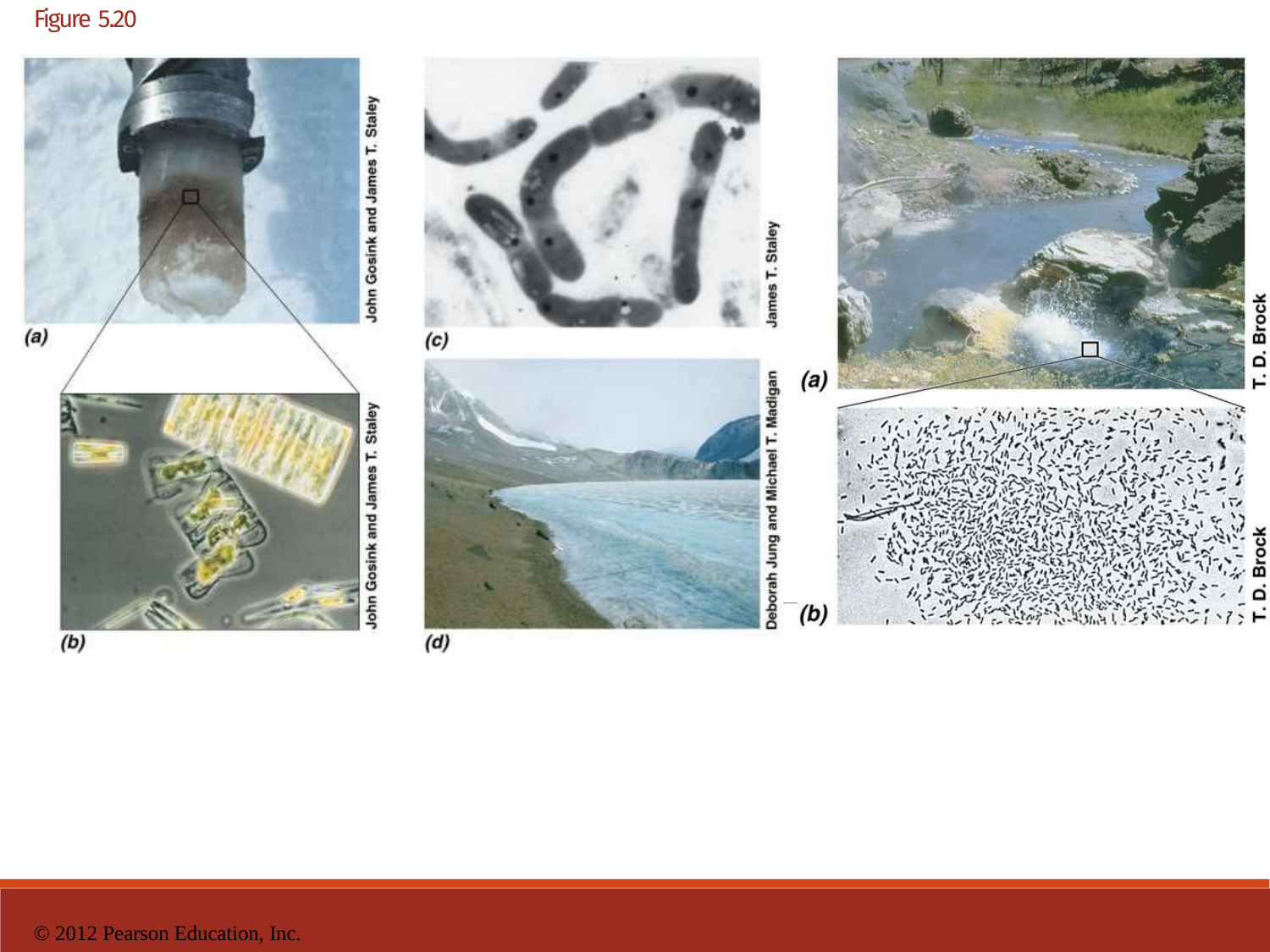

Figure 5.20

© 2012 Pearson Education, Inc.